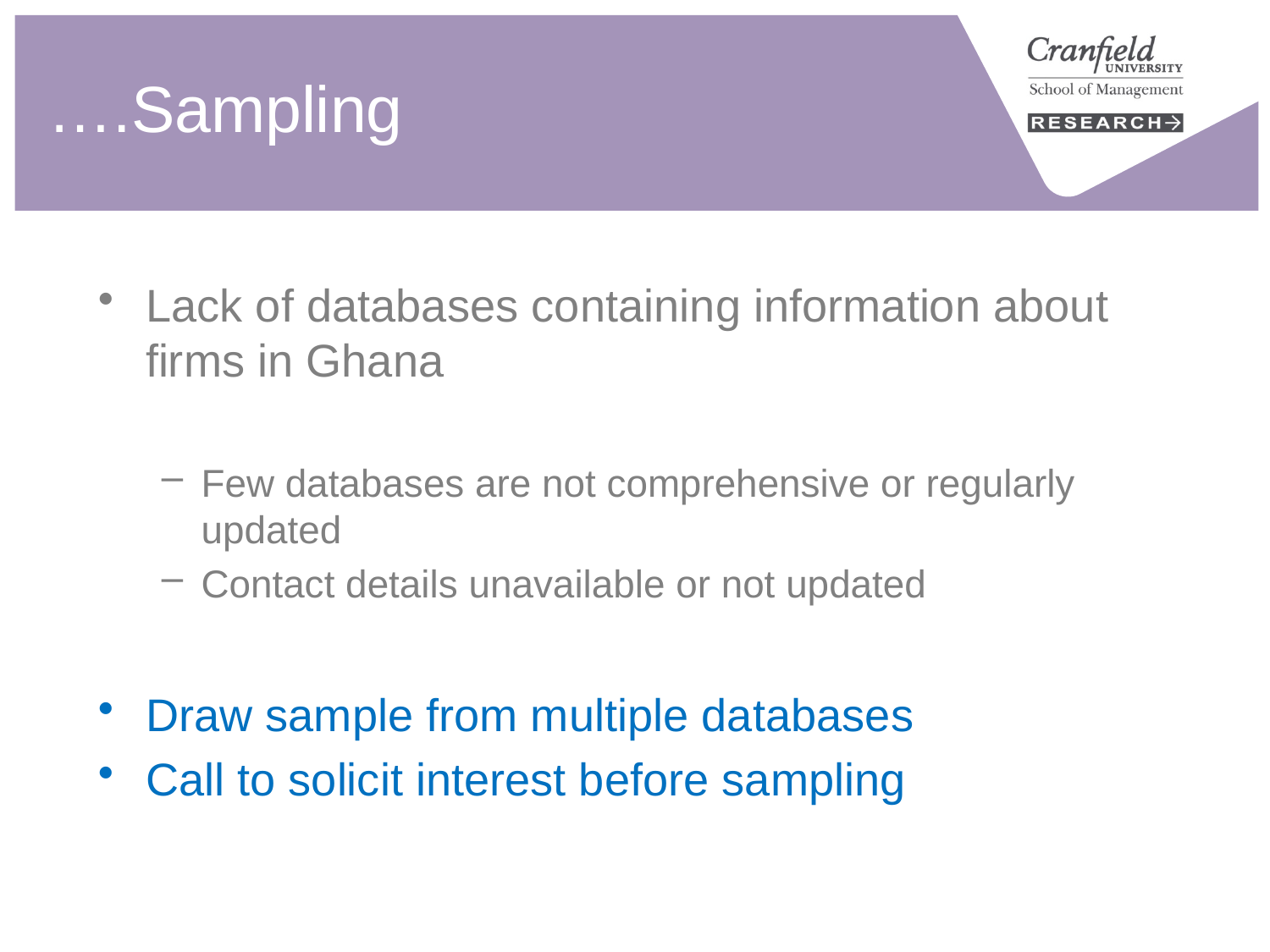

# ….Sampling
Lack of databases containing information about firms in Ghana

Few databases are not comprehensive or regularly updated
Contact details unavailable or not updated

Draw sample from multiple databases
Call to solicit interest before sampling